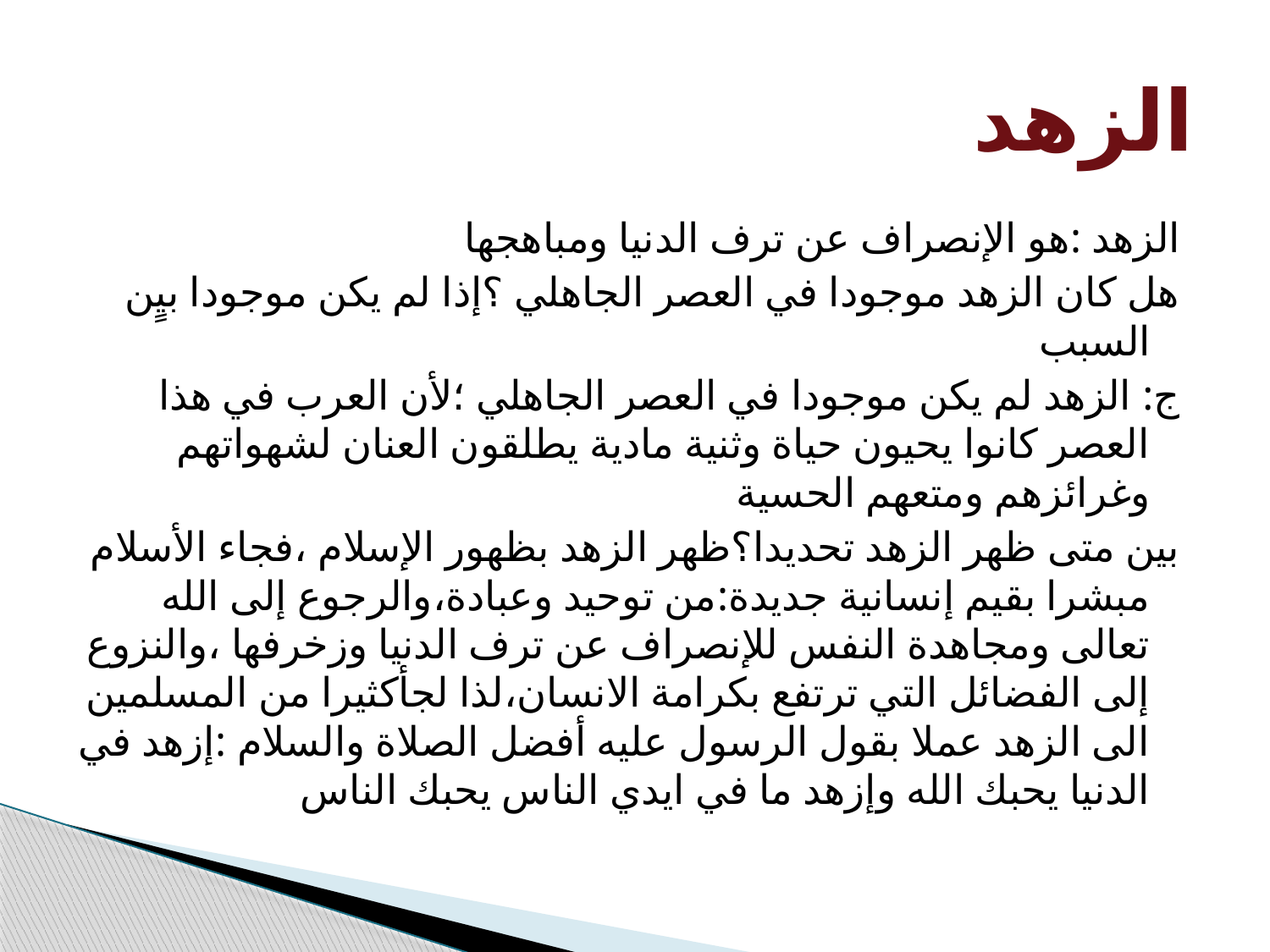

# الزهد
الزهد :هو الإنصراف عن ترف الدنيا ومباهجها
هل كان الزهد موجودا في العصر الجاهلي ؟إذا لم يكن موجودا بيٍن السبب
ج: الزهد لم يكن موجودا في العصر الجاهلي ؛لأن العرب في هذا العصر كانوا يحيون حياة وثنية مادية يطلقون العنان لشهواتهم وغرائزهم ومتعهم الحسية
بين متى ظهر الزهد تحديدا؟ظهر الزهد بظهور الإسلام ،فجاء الأسلام مبشرا بقيم إنسانية جديدة:من توحيد وعبادة،والرجوع إلى الله تعالى ومجاهدة النفس للإنصراف عن ترف الدنيا وزخرفها ،والنزوع إلى الفضائل التي ترتفع بكرامة الانسان،لذا لجأكثيرا من المسلمين الى الزهد عملا بقول الرسول عليه أفضل الصلاة والسلام :إزهد في الدنيا يحبك الله وإزهد ما في ايدي الناس يحبك الناس